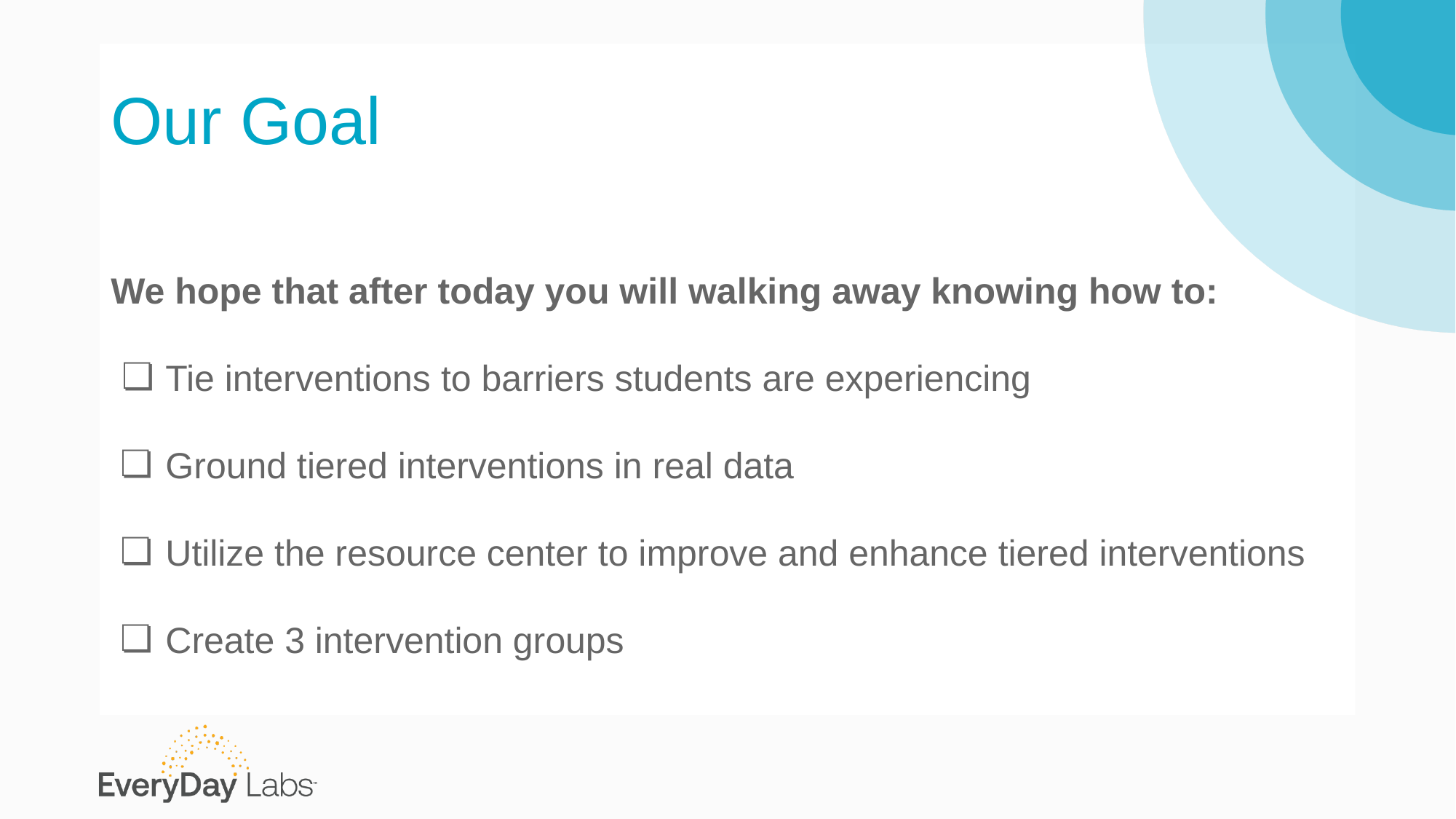

# Our Goal
We hope that after today you will walking away knowing how to:
Tie interventions to barriers students are experiencing
Ground tiered interventions in real data
Utilize the resource center to improve and enhance tiered interventions
Create 3 intervention groups